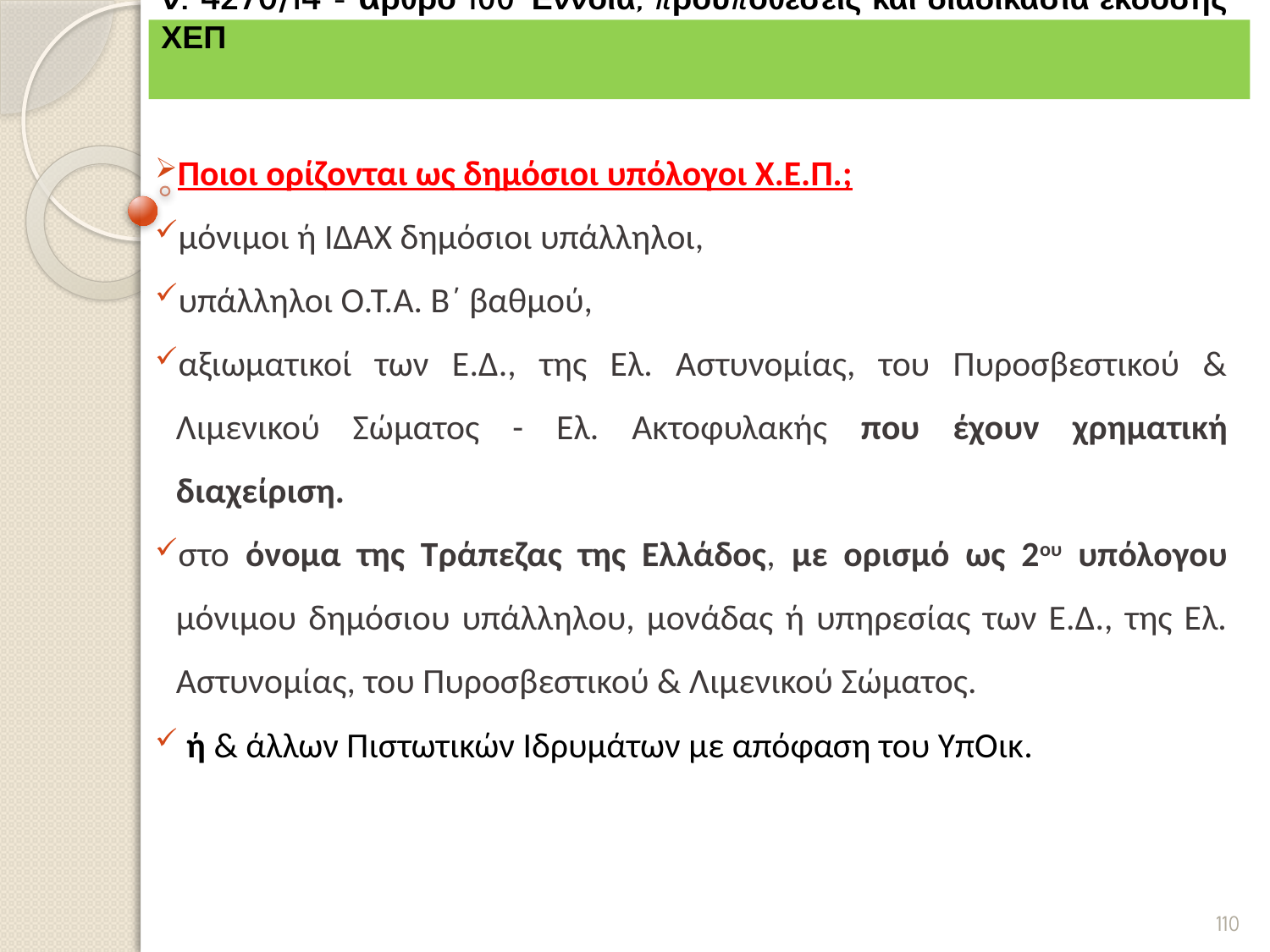

# ν. 4270/14 - άρθρο 100 Έννοια, προϋποθέσεις και διαδικασία έκδοσης ΧΕΠ
Ποιοι ορίζονται ως δημόσιοι υπόλογοι Χ.Ε.Π.;
μόνιμοι ή ΙΔΑΧ δημόσιοι υπάλληλοι,
υπάλληλοι Ο.Τ.Α. Β΄ βαθμού,
αξιωματικοί των Ε.Δ., της Ελ. Αστυνομίας, του Πυροσβεστικού & Λιμενικού Σώματος - Ελ. Ακτοφυλακής που έχουν χρηματική διαχείριση.
στο όνομα της Τράπεζας της Ελλάδος, με ορισμό ως 2ου υπόλογου μόνιμου δημόσιου υπάλληλου, μονάδας ή υπηρεσίας των Ε.Δ., της Ελ. Αστυνομίας, του Πυροσβεστικού & Λιμενικού Σώματος.
 ή & άλλων Πιστωτικών Ιδρυμάτων με απόφαση του ΥπΟικ.
110